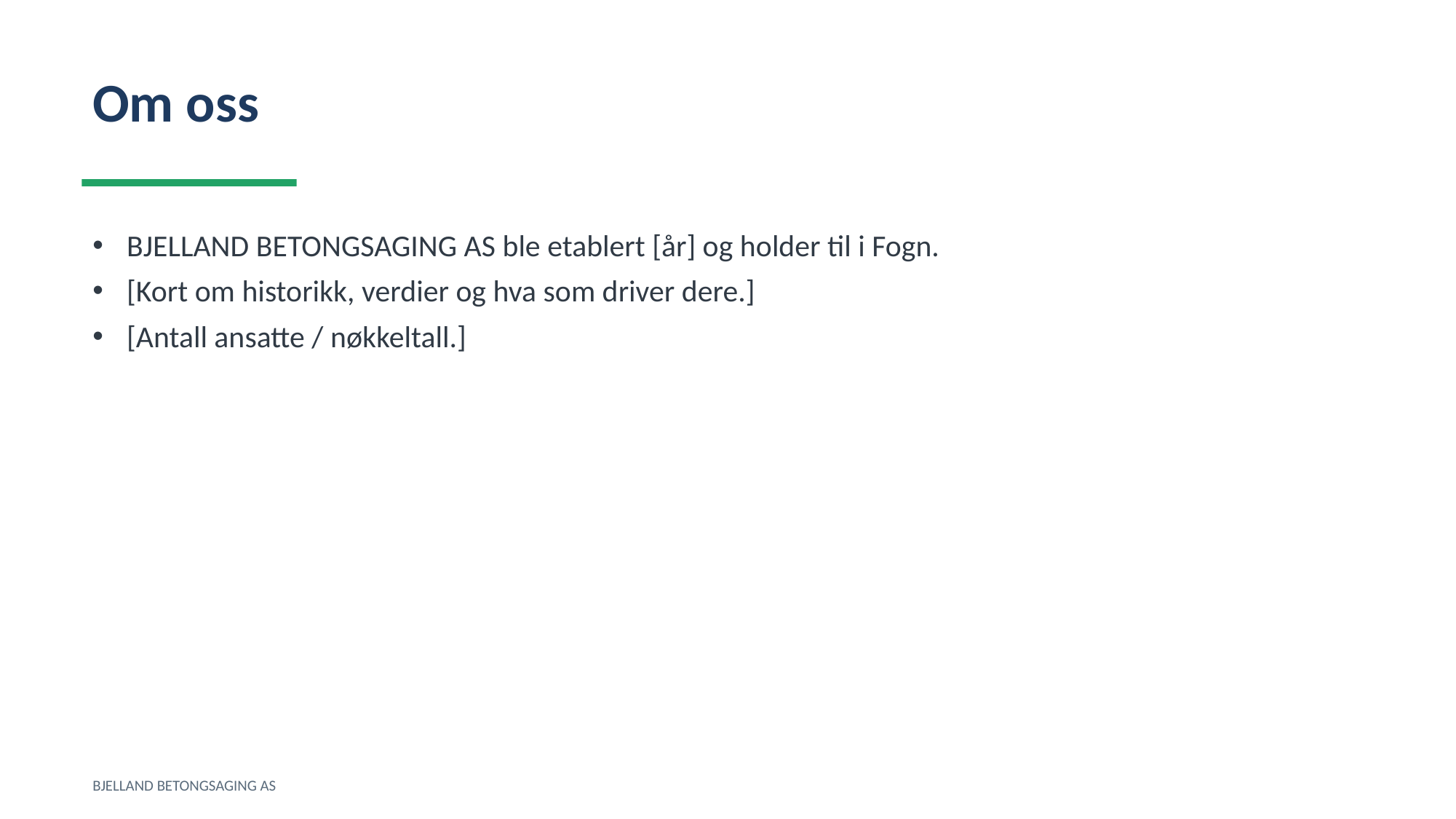

Om oss

BJELLAND BETONGSAGING AS ble etablert [år] og holder til i Fogn.
[Kort om historikk, verdier og hva som driver dere.]
[Antall ansatte / nøkkeltall.]
BJELLAND BETONGSAGING AS